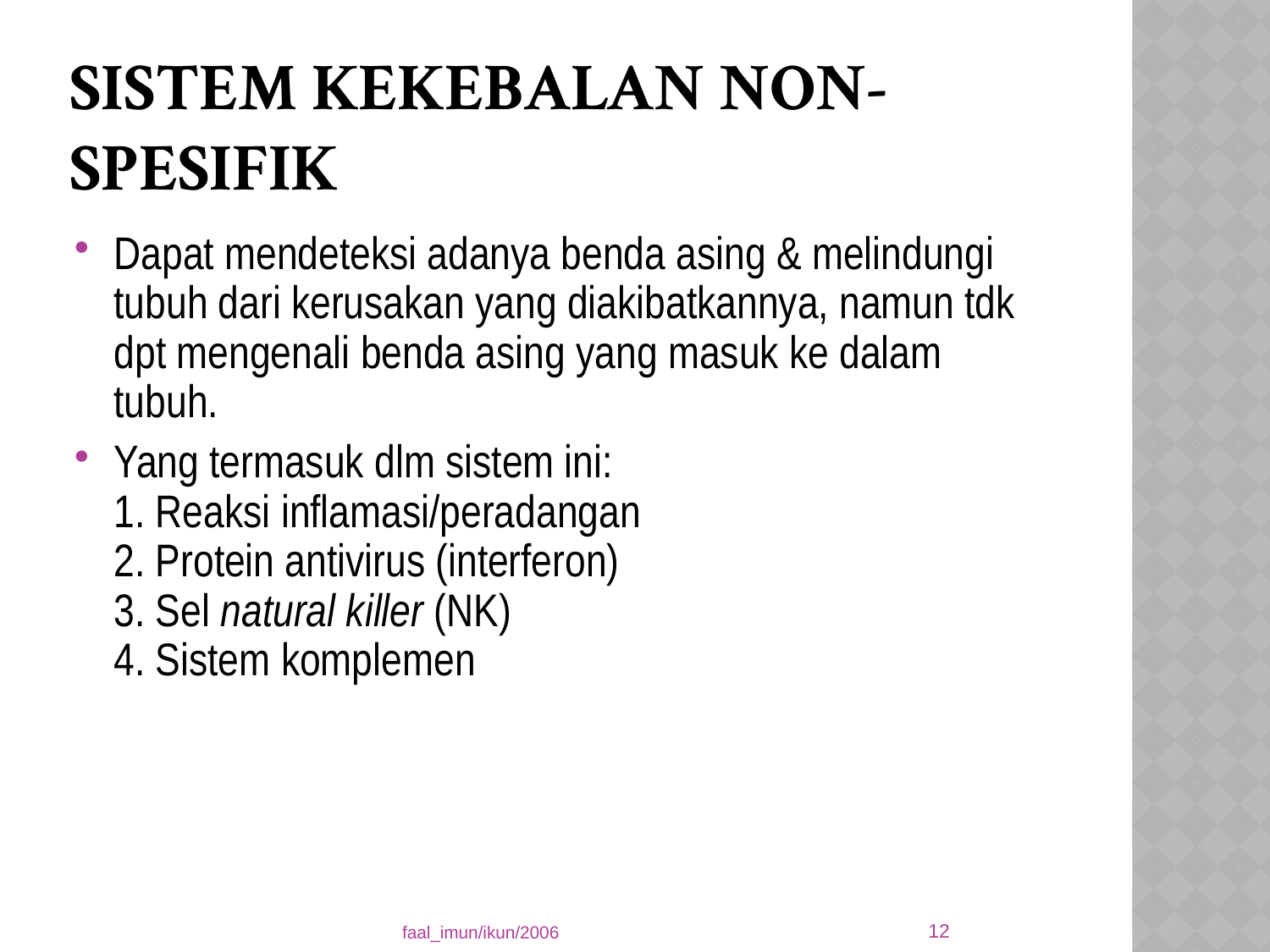

# Sistem Kekebalan Non-spesifik
Dapat mendeteksi adanya benda asing & melindungi tubuh dari kerusakan yang diakibatkannya, namun tdk dpt mengenali benda asing yang masuk ke dalam tubuh.
Yang termasuk dlm sistem ini:
1. Reaksi inflamasi/peradangan
2. Protein antivirus (interferon)
3. Sel natural killer (NK)
4. Sistem komplemen
12
faal_imun/ikun/2006